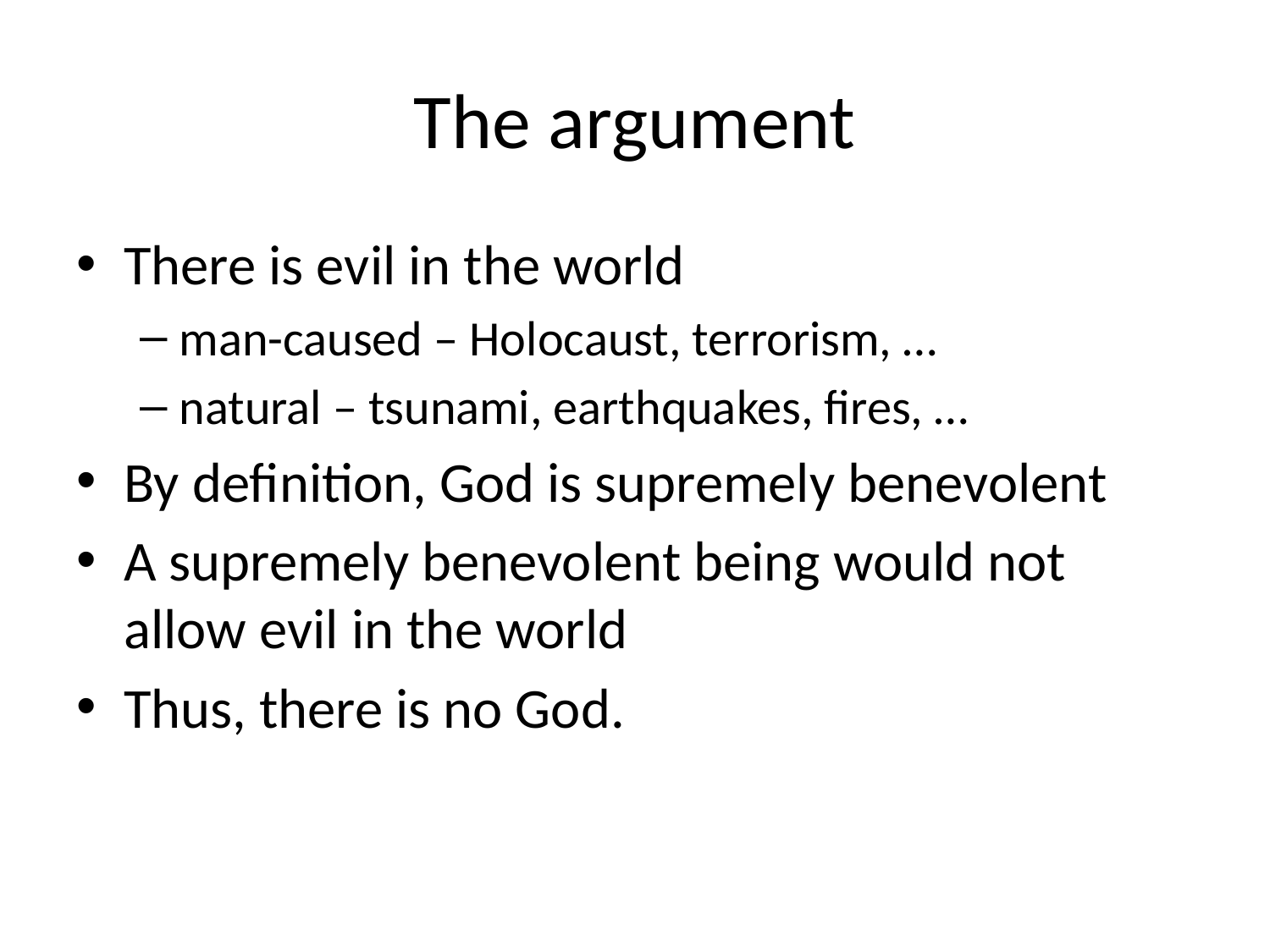

# The argument
There is evil in the world
man-caused – Holocaust, terrorism, …
natural – tsunami, earthquakes, fires, …
By definition, God is supremely benevolent
A supremely benevolent being would not allow evil in the world
Thus, there is no God.